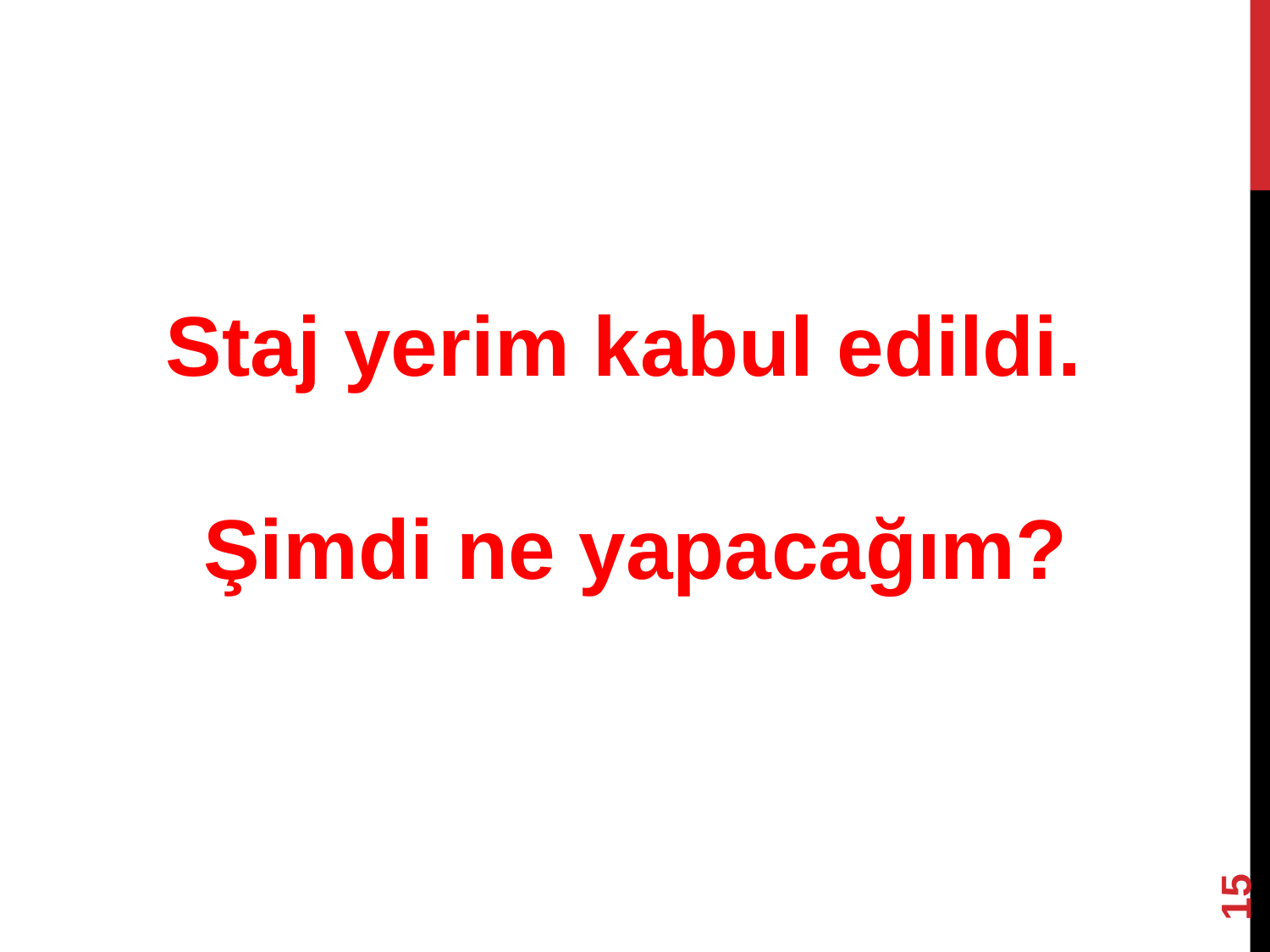

Staj yerim kabul edildi.

Şimdi ne yapacağım?
15